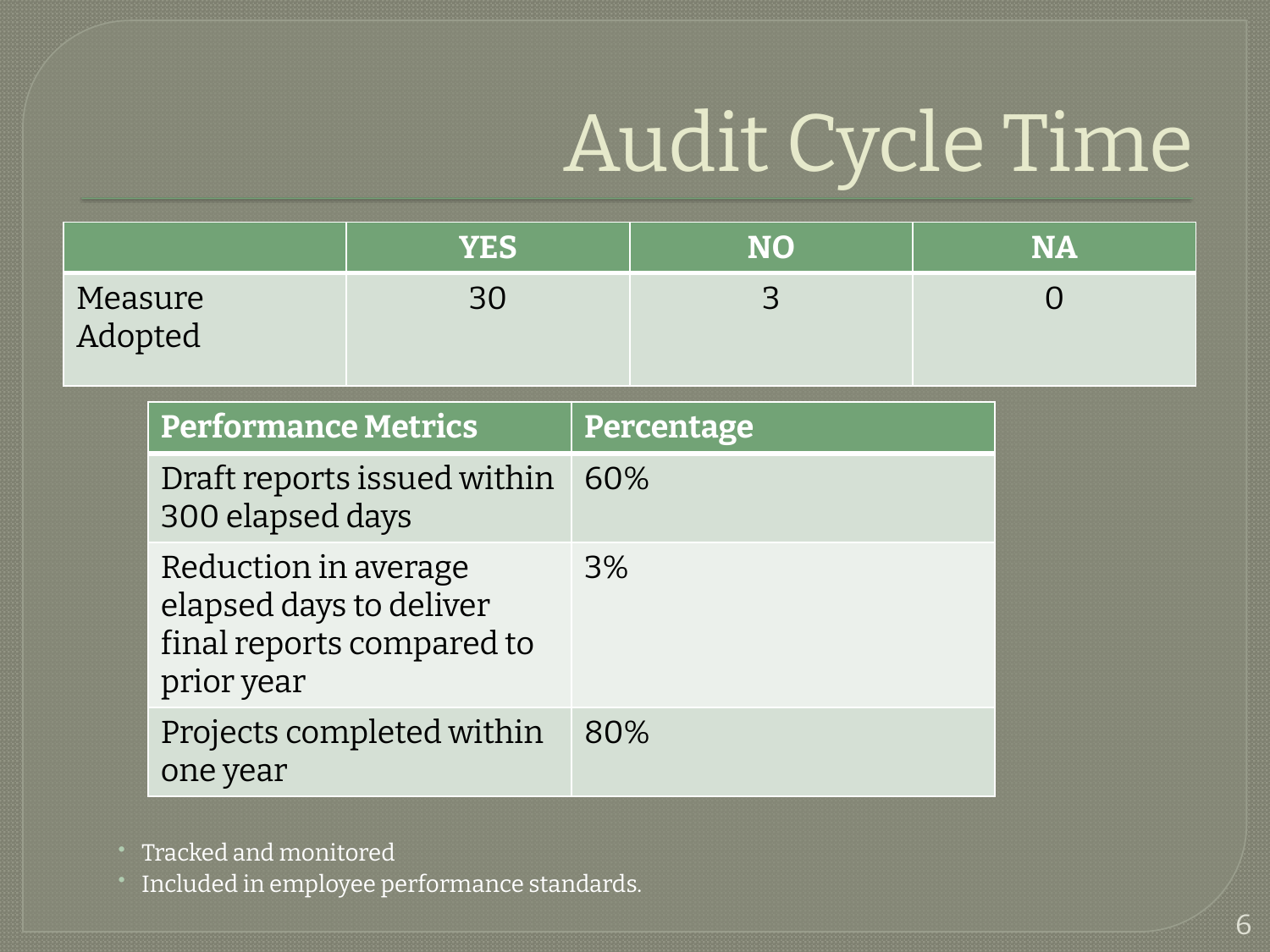

# Audit Cycle Time
|  | YES | NO | NA |
| --- | --- | --- | --- |
| Measure Adopted | 30 | 3 | 0 |

Tracked and monitored
Included in employee performance standards.
| Performance Metrics | Percentage |
| --- | --- |
| Draft reports issued within 300 elapsed days | 60% |
| Reduction in average elapsed days to deliver final reports compared to prior year | 3% |
| Projects completed within one year | 80% |
6